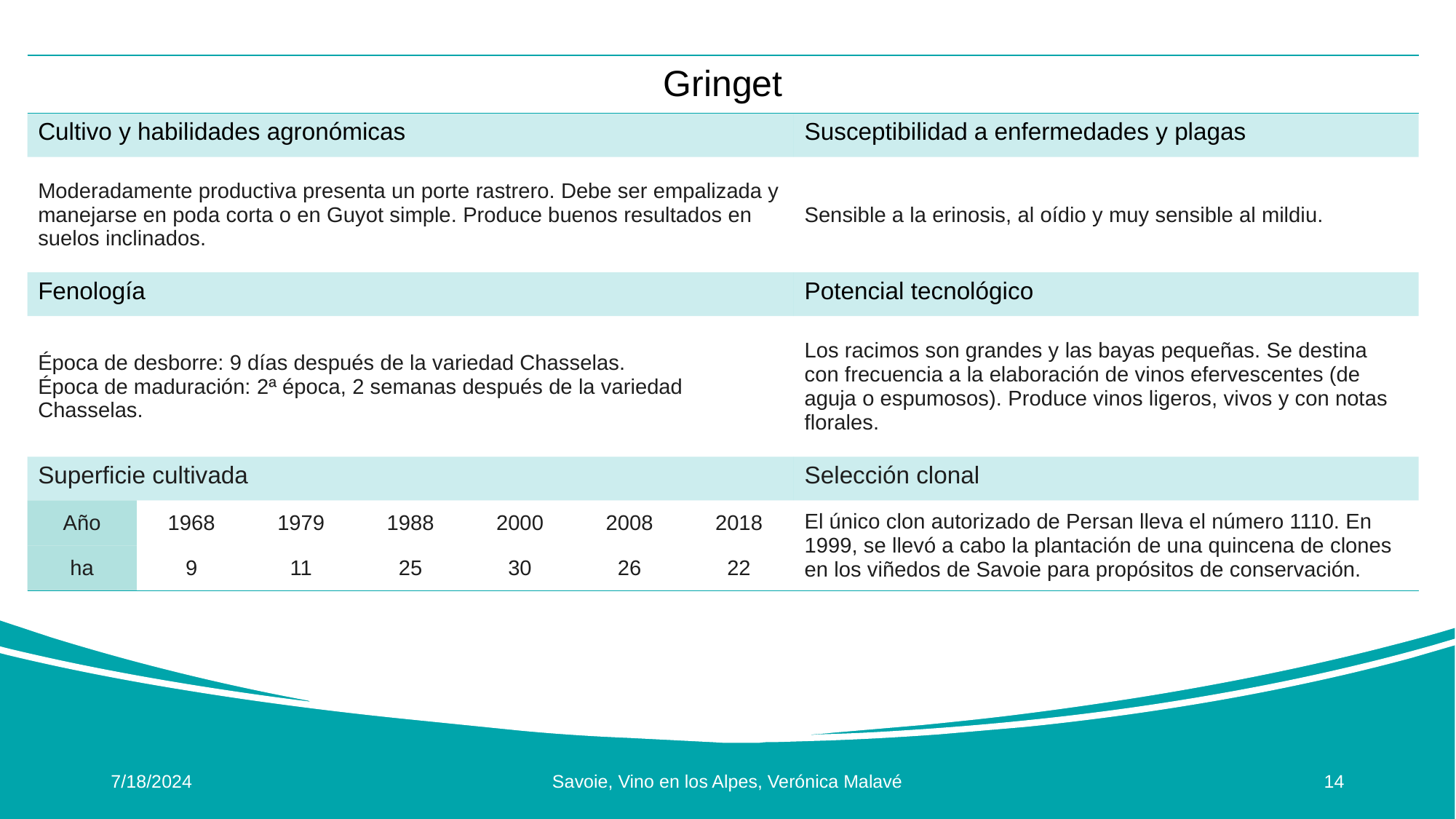

| Gringet |  |  |  |  |  |  |  |
| --- | --- | --- | --- | --- | --- | --- | --- |
| Cultivo y habilidades agronómicas |  |  |  |  |  |  | Susceptibilidad a enfermedades y plagas |
| Moderadamente productiva presenta un porte rastrero. Debe ser empalizada y manejarse en poda corta o en Guyot simple. Produce buenos resultados en suelos inclinados. |  |  |  |  |  |  | Sensible a la erinosis, al oídio y muy sensible al mildiu. |
| Fenología |  |  |  |  |  |  | Potencial tecnológico |
| Época de desborre: 9 días después de la variedad Chasselas. Época de maduración: 2ª época, 2 semanas después de la variedad Chasselas. |  |  |  |  |  |  | Los racimos son grandes y las bayas pequeñas. Se destina con frecuencia a la elaboración de vinos efervescentes (de aguja o espumosos). Produce vinos ligeros, vivos y con notas florales. |
| Superficie cultivada |  |  |  |  |  |  | Selección clonal |
| Año | 1968 | 1979 | 1988 | 2000 | 2008 | 2018 | El único clon autorizado de Persan lleva el número 1110. En 1999, se llevó a cabo la plantación de una quincena de clones en los viñedos de Savoie para propósitos de conservación. |
| ha | 9 | 11 | 25 | 30 | 26 | 22 |  |
7/18/2024
Savoie, Vino en los Alpes, Verónica Malavé
14